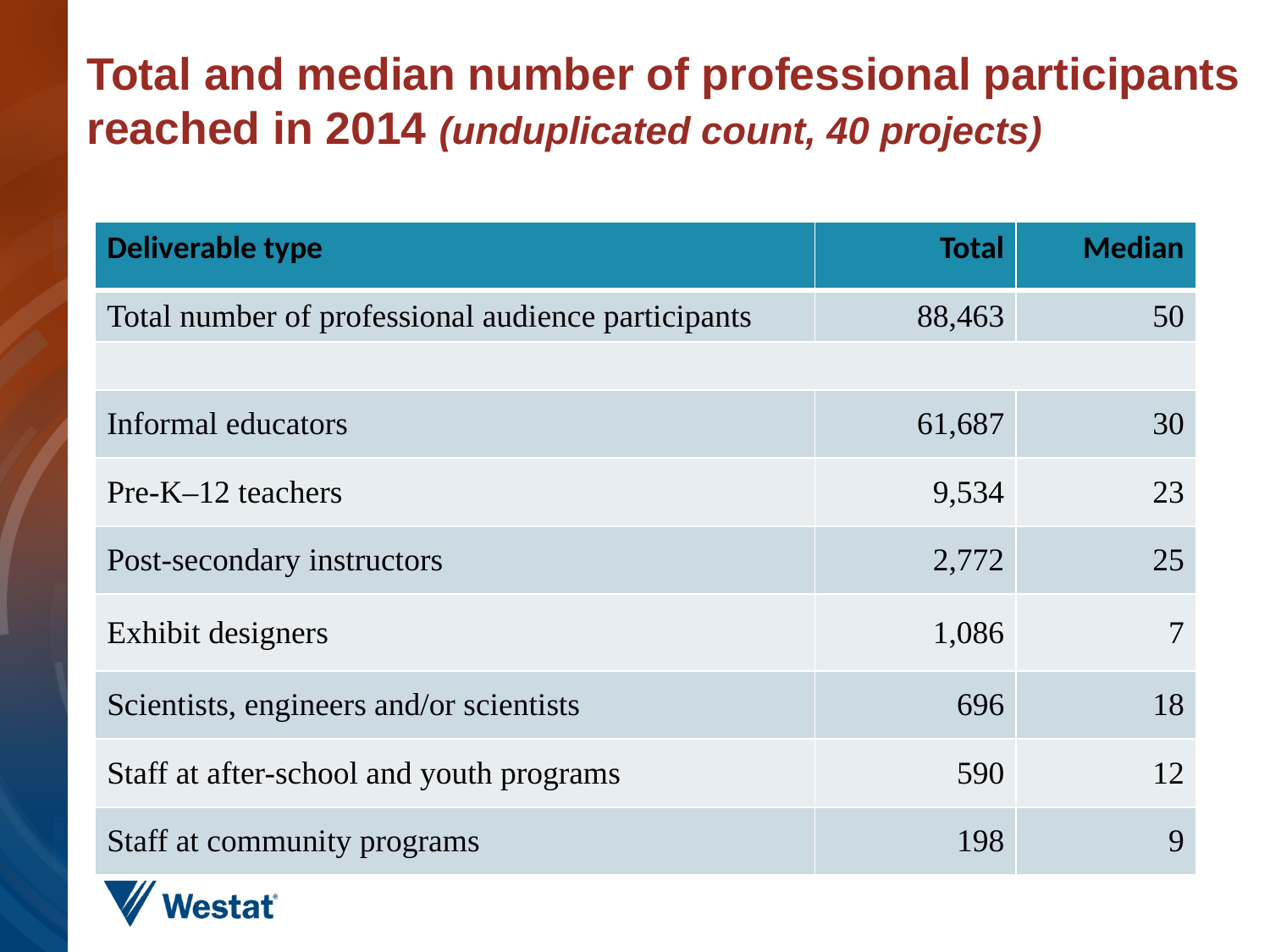

# Total and median number of professional participants reached in 2014 (unduplicated count, 40 projects)
| Deliverable type | Total | Median |
| --- | --- | --- |
| Total number of professional audience participants | 88,463 | 50 |
|  |  |  |
| Informal educators | 61,687 | 30 |
| Pre-K‒12 teachers | 9,534 | 23 |
| Post-secondary instructors | 2,772 | 25 |
| Exhibit designers | 1,086 | 7 |
| Scientists, engineers and/or scientists | 696 | 18 |
| Staff at after-school and youth programs | 590 | 12 |
| Staff at community programs | 198 | 9 |